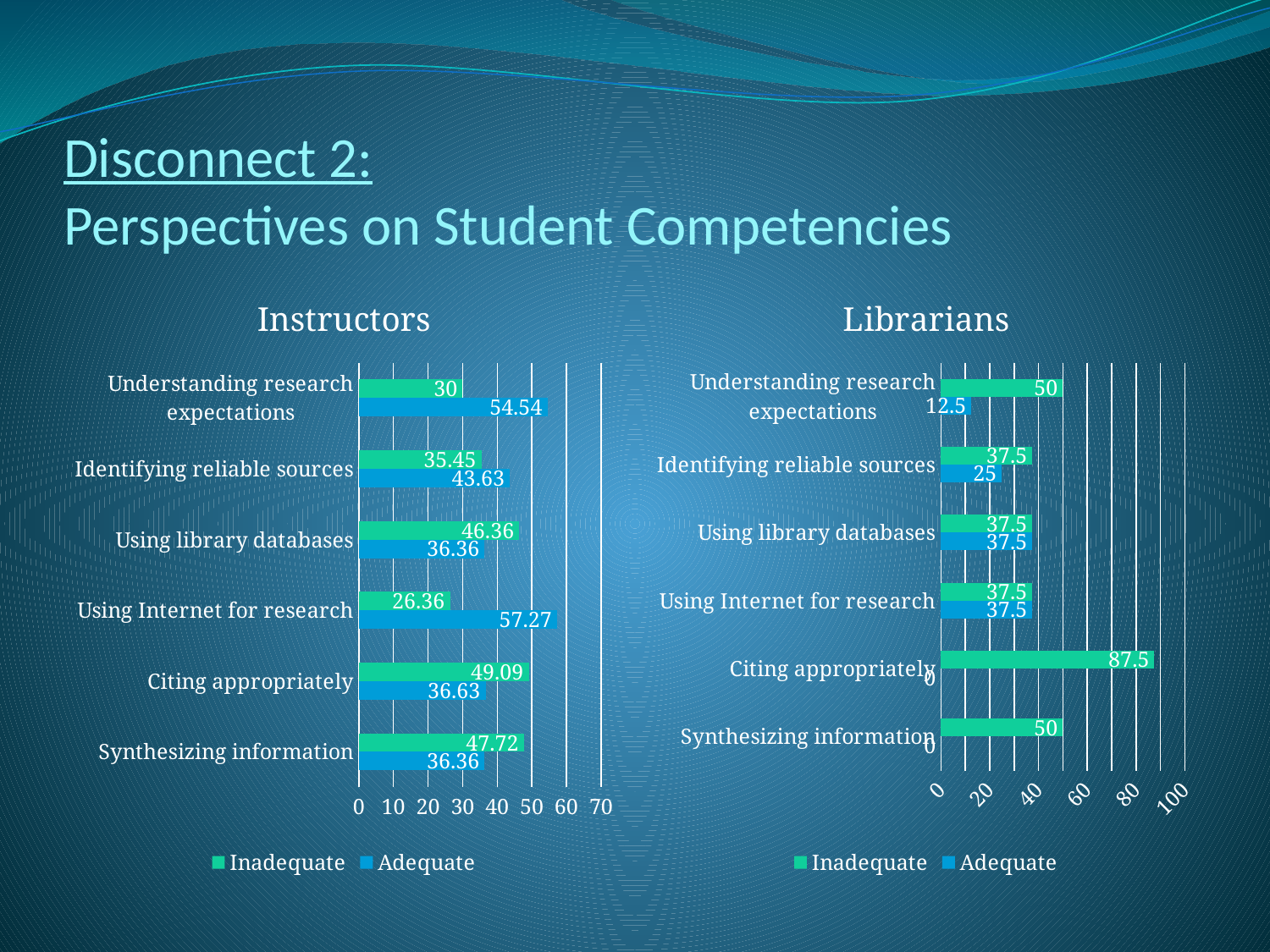

# Disconnect 2: Perspectives on Student Competencies

### Chart: Instructors

| Category | Adequate | Inadequate |
|---|---|---|
| Synthesizing information | 36.36 | 47.72 |
| Citing appropriately | 36.63 | 49.09 |
| Using Internet for research | 57.27 | 26.36 |
| Using library databases | 36.36 | 46.36 |
| Identifying reliable sources | 43.63 | 35.45 |
| Understanding research expectations | 54.54 | 30.0 |

### Chart: Librarians

| Category | Adequate | Inadequate |
|---|---|---|
| Synthesizing information | 0.0 | 50.0 |
| Citing appropriately | 0.0 | 87.5 |
| Using Internet for research | 37.5 | 37.5 |
| Using library databases | 37.5 | 37.5 |
| Identifying reliable sources | 25.0 | 37.5 |
| Understanding research expectations | 12.5 | 50.0 |